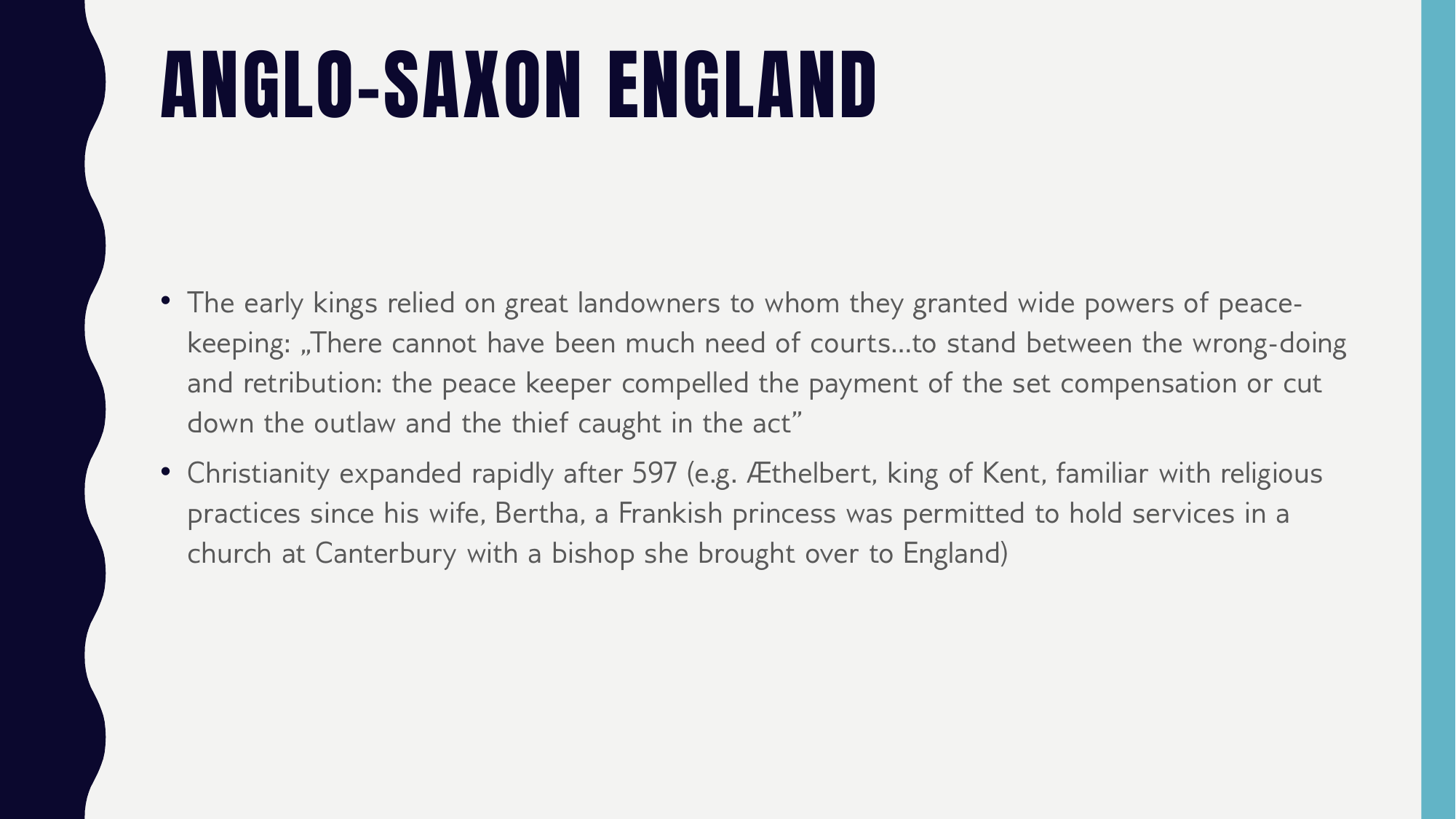

# Anglo-Saxon England
The early kings relied on great landowners to whom they granted wide powers of peace-keeping: „There cannot have been much need of courts…to stand between the wrong-doing and retribution: the peace keeper compelled the payment of the set compensation or cut down the outlaw and the thief caught in the act”
Christianity expanded rapidly after 597 (e.g. Aethelbert, king of Kent, familiar with religious practices since his wife, Bertha, a Frankish princess was permitted to hold services in a church at Canterbury with a bishop she brought over to England)